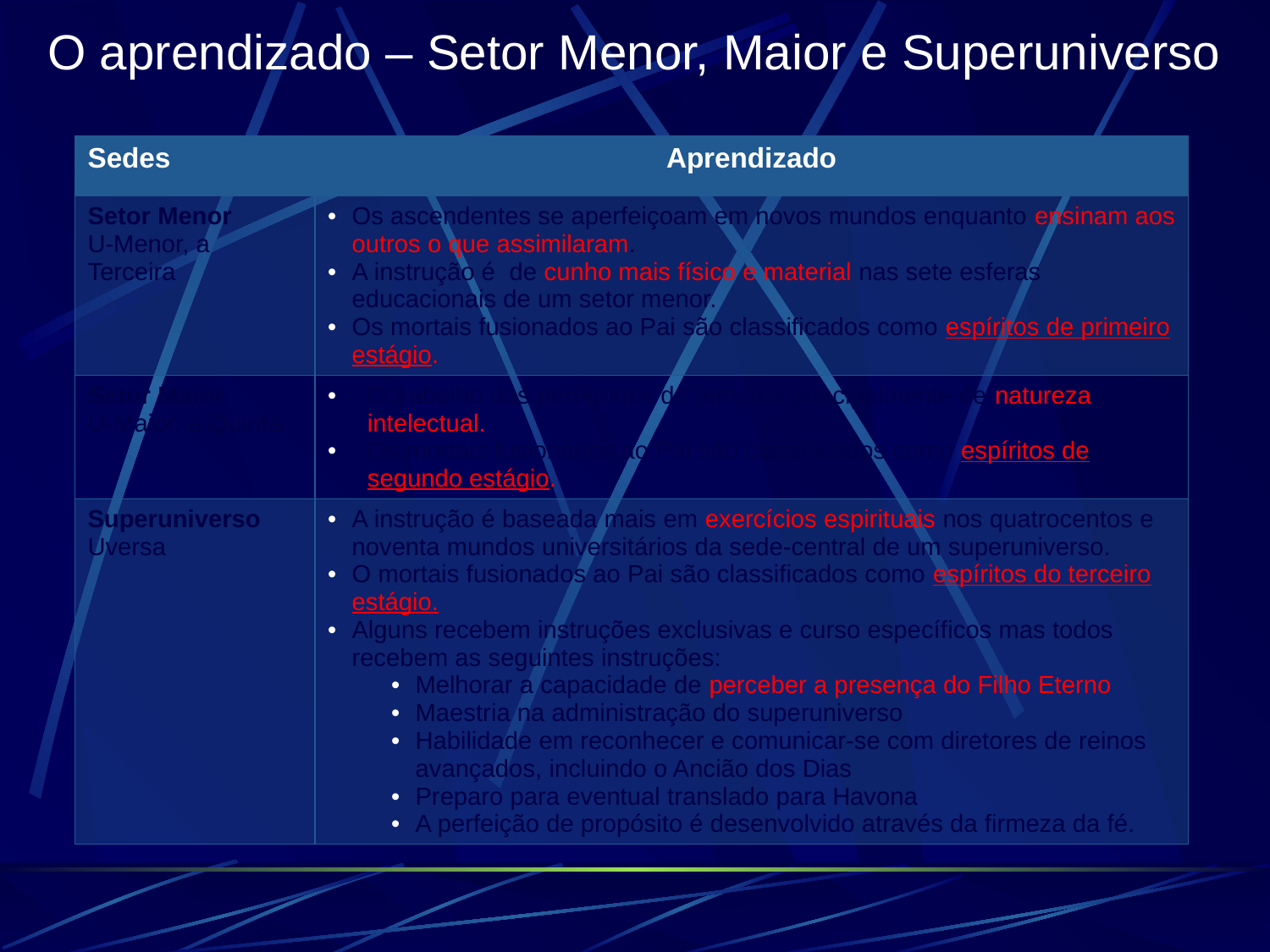

# O aprendizado – Setor Menor, Maior e Superuniverso
| Sedes | Aprendizado |
| --- | --- |
| Setor Menor U-Menor, a Terceira | Os ascendentes se aperfeiçoam em novos mundos enquanto ensinam aos outros o que assimilaram. A instrução é de cunho mais físico e material nas sete esferas educacionais de um setor menor. Os mortais fusionados ao Pai são classificados como espíritos de primeiro estágio. |
| Setor Maior U-Maior, a Quinta | O trabalho dos peregrinos do tempo é principalmente de natureza intelectual. Os mortais fusionados ao Pai são classificados como espíritos de segundo estágio. |
| Superuniverso Uversa | A instrução é baseada mais em exercícios espirituais nos quatrocentos e noventa mundos universitários da sede-central de um superuniverso. O mortais fusionados ao Pai são classificados como espíritos do terceiro estágio. Alguns recebem instruções exclusivas e curso específicos mas todos recebem as seguintes instruções: Melhorar a capacidade de perceber a presença do Filho Eterno Maestria na administração do superuniverso Habilidade em reconhecer e comunicar-se com diretores de reinos avançados, incluindo o Ancião dos Dias Preparo para eventual translado para Havona A perfeição de propósito é desenvolvido através da firmeza da fé. |